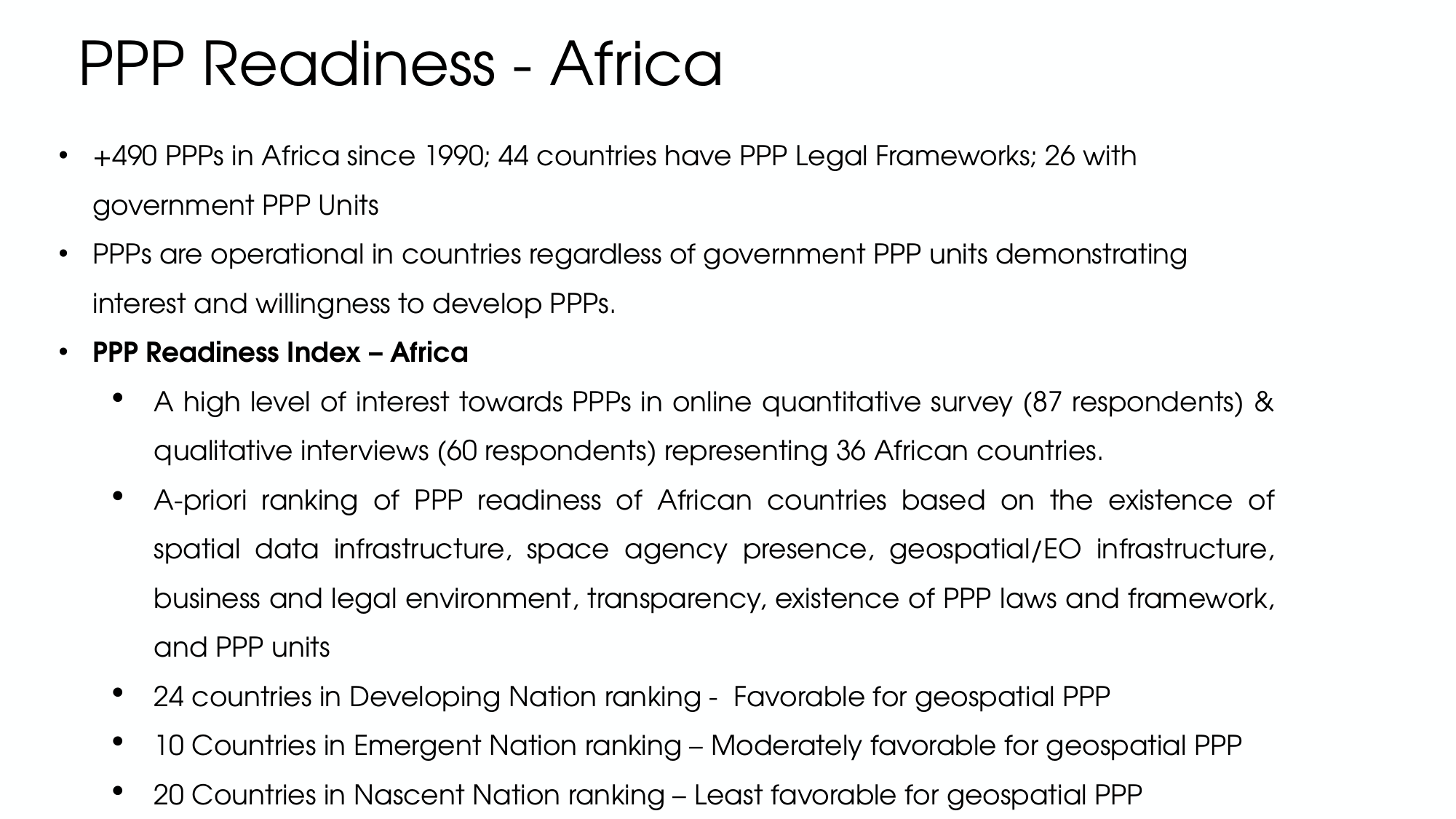

# PPP Readiness - Africa
+490 PPPs in Africa since 1990; 44 countries have PPP Legal Frameworks; 26 with government PPP Units
PPPs are operational in countries regardless of government PPP units demonstrating interest and willingness to develop PPPs.
PPP Readiness Index – Africa
A high level of interest towards PPPs in online quantitative survey (87 respondents) & qualitative interviews (60 respondents) representing 36 African countries.
A-priori ranking of PPP readiness of African countries based on the existence of spatial data infrastructure, space agency presence, geospatial/EO infrastructure, business and legal environment, transparency, existence of PPP laws and framework, and PPP units
24 countries in Developing Nation ranking -  Favorable for geospatial PPP
10 Countries in Emergent Nation ranking – Moderately favorable for geospatial PPP
20 Countries in Nascent Nation ranking – Least favorable for geospatial PPP